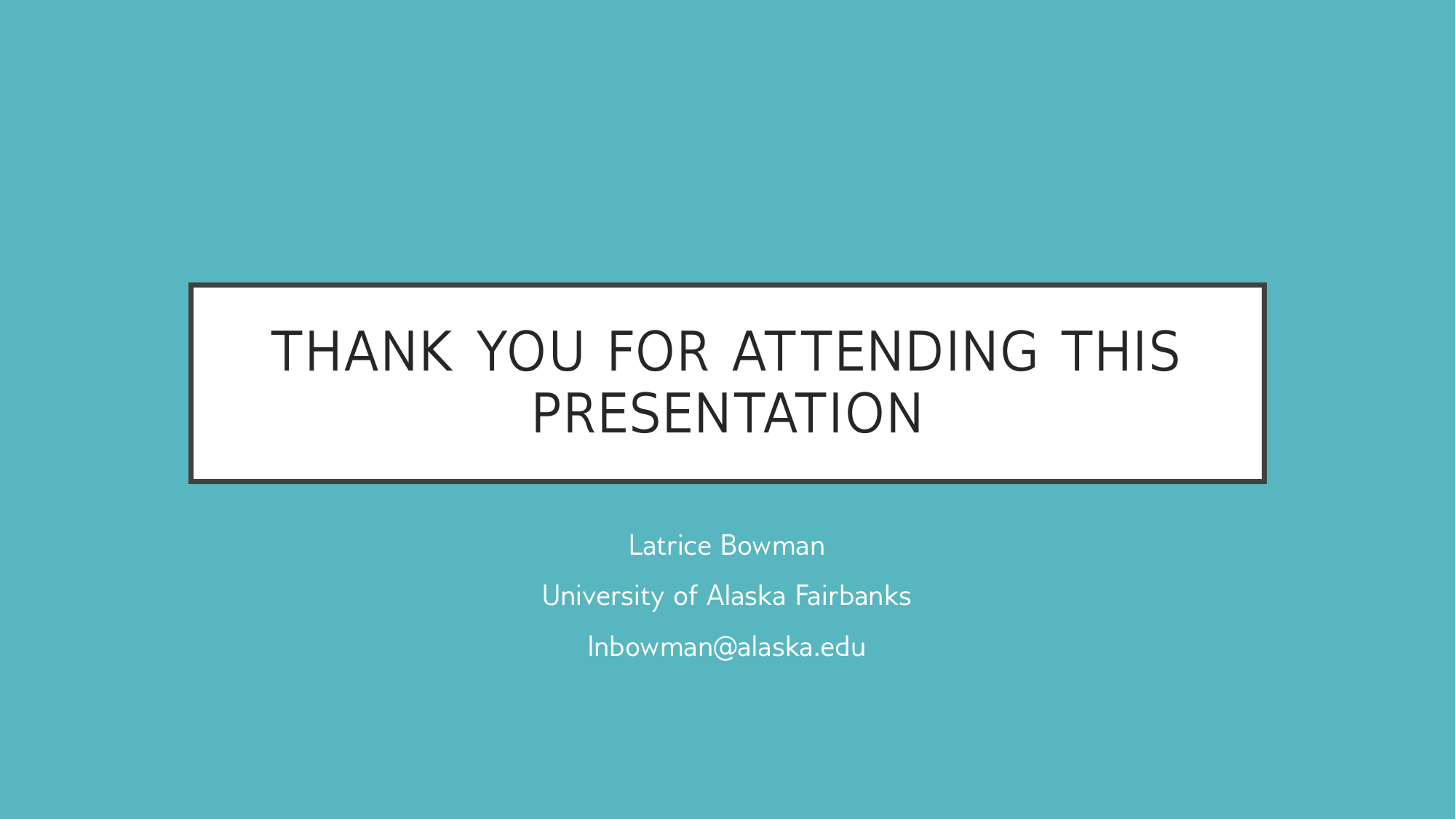

# Thank you for attending this presentation
Latrice Bowman
University of Alaska Fairbanks
lnbowman@alaska.edu